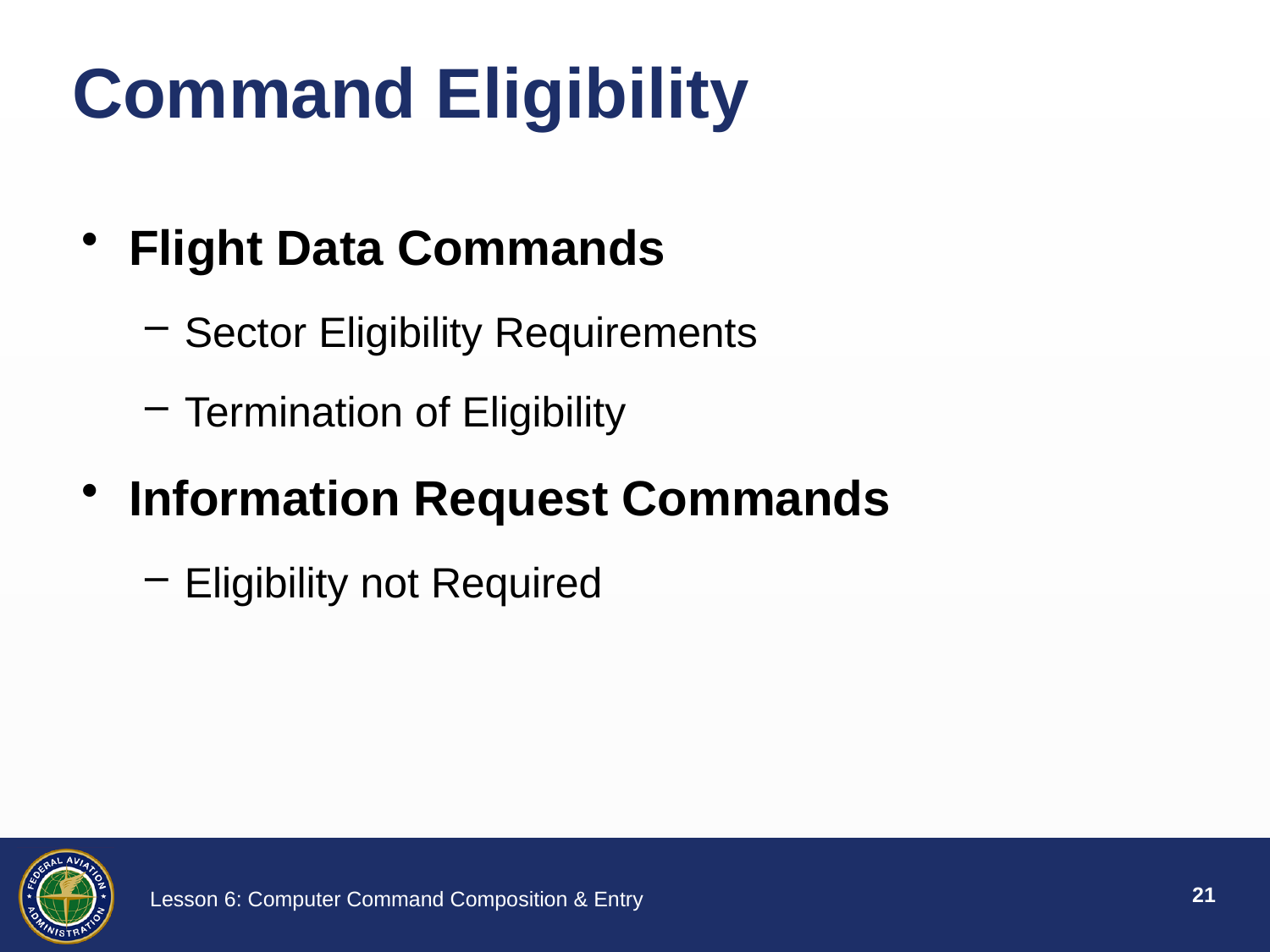

# Command Eligibility
Flight Data Commands
Sector Eligibility Requirements
Termination of Eligibility
Information Request Commands
Eligibility not Required